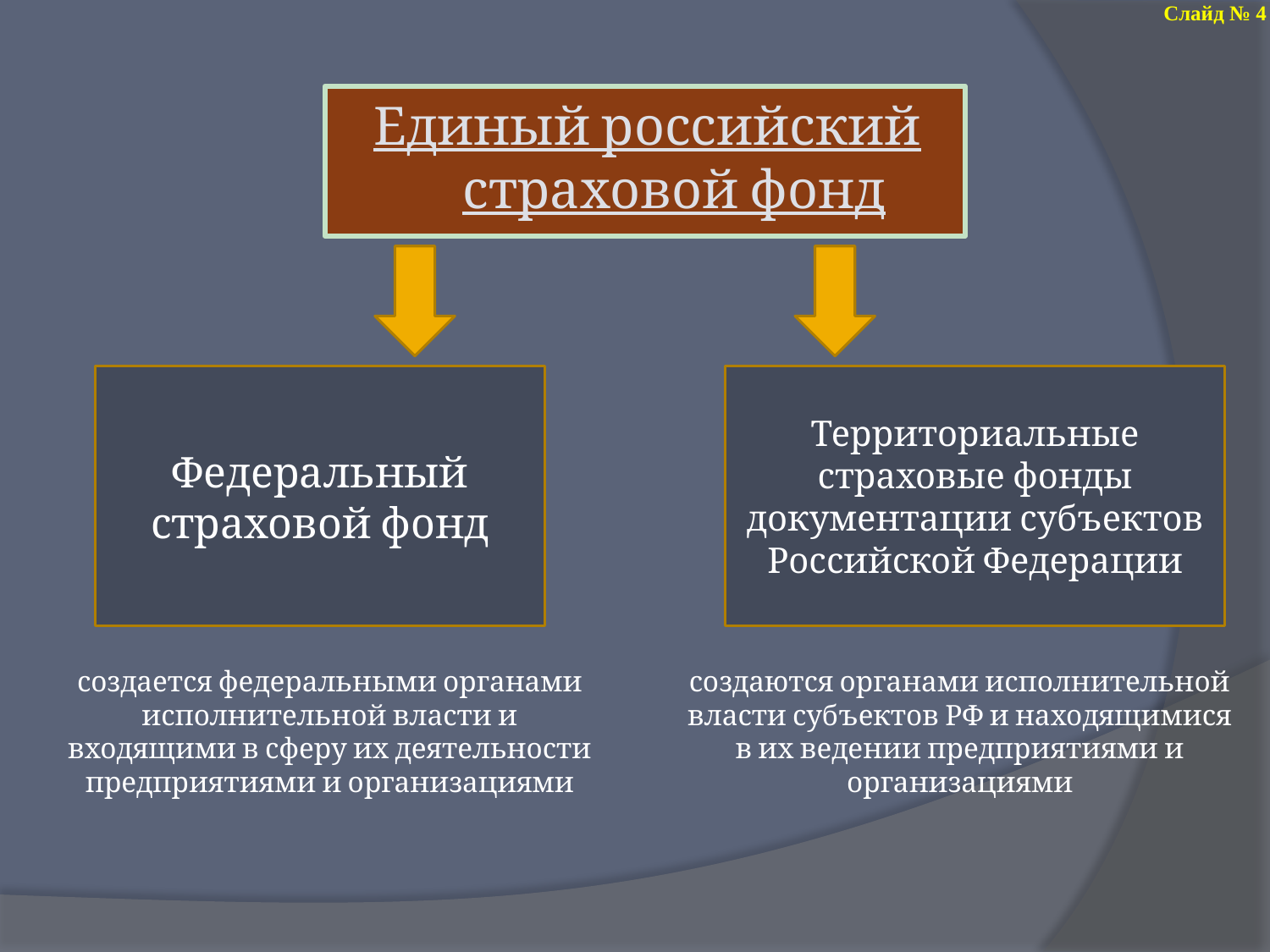

Слайд № 4
Единый российский страховой фонд

Федеральный страховой фонд
Территориальные страховые фонды документации субъектов Российской Федерации
создается федеральными органами исполнительной власти и входящими в сферу их деятельности предприятиями и организациями
создаются органами исполнительной власти субъектов РФ и находящимися в их ведении предприятиями и организациями